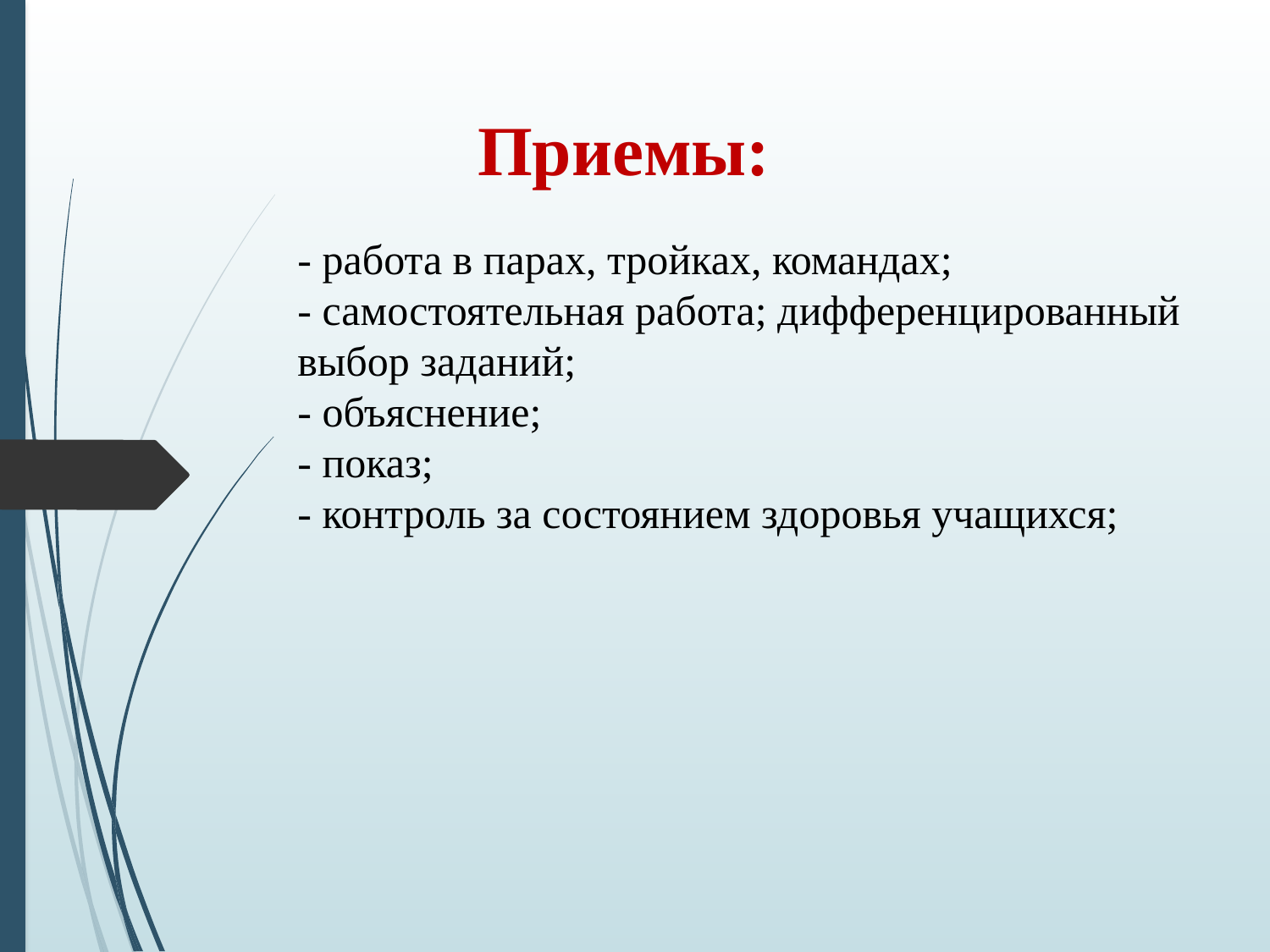

# Приемы:
- работа в парах, тройках, командах;
- самостоятельная работа; дифференцированный выбор заданий;
- объяснение;
- показ;
- контроль за состоянием здоровья учащихся;